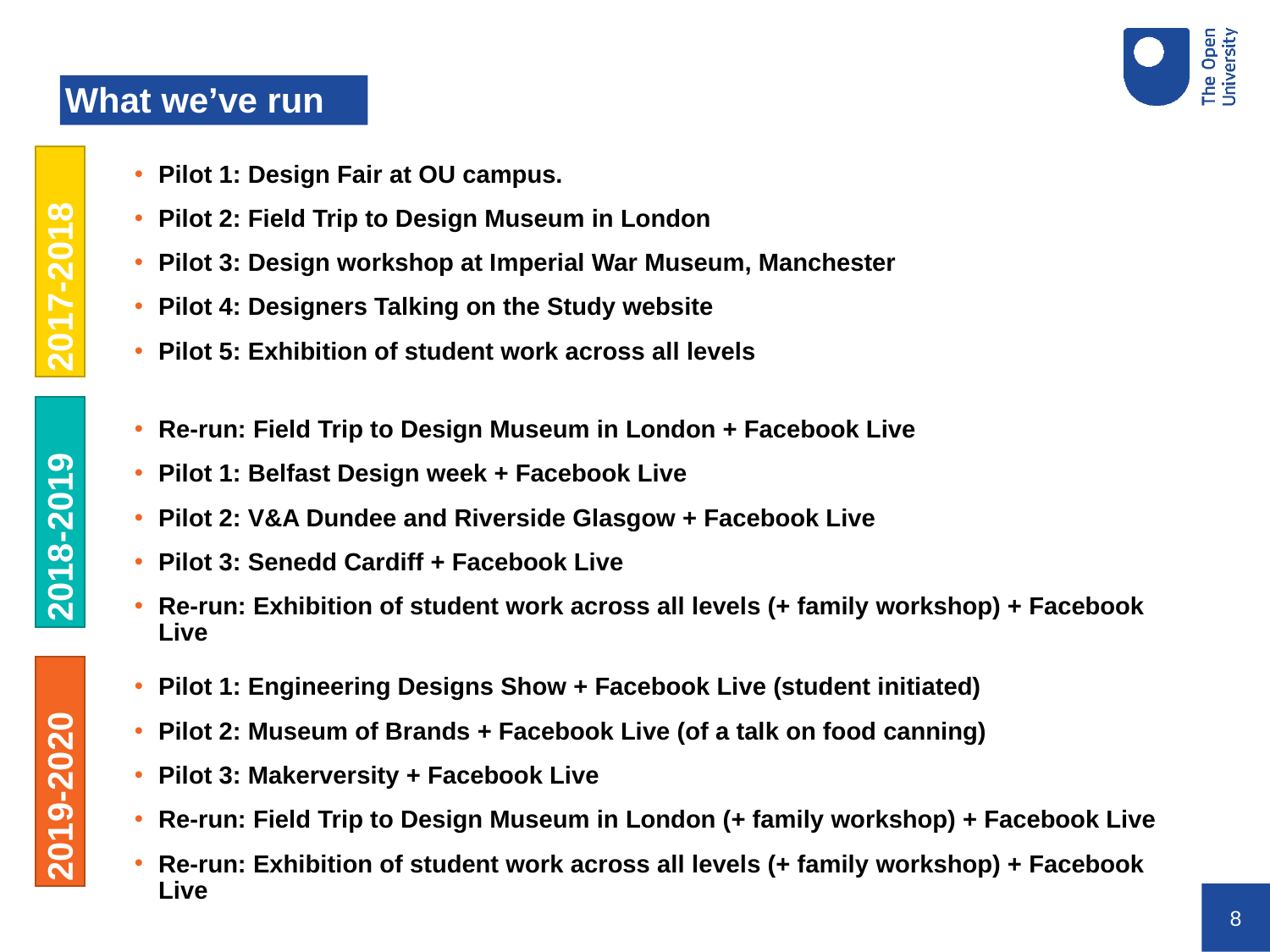

What we’ve run
Pilot 1: Design Fair at OU campus.
Pilot 2: Field Trip to Design Museum in London
Pilot 3: Design workshop at Imperial War Museum, Manchester
Pilot 4: Designers Talking on the Study website
Pilot 5: Exhibition of student work across all levels

# 2017-2018
Re-run: Field Trip to Design Museum in London + Facebook Live
Pilot 1: Belfast Design week + Facebook Live
Pilot 2: V&A Dundee and Riverside Glasgow + Facebook Live
Pilot 3: Senedd Cardiff + Facebook Live
Re-run: Exhibition of student work across all levels (+ family workshop) + Facebook Live

2018-2019
Pilot 1: Engineering Designs Show + Facebook Live (student initiated)
Pilot 2: Museum of Brands + Facebook Live (of a talk on food canning)
Pilot 3: Makerversity + Facebook Live
Re-run: Field Trip to Design Museum in London (+ family workshop) + Facebook Live
Re-run: Exhibition of student work across all levels (+ family workshop) + Facebook Live

2019-2020